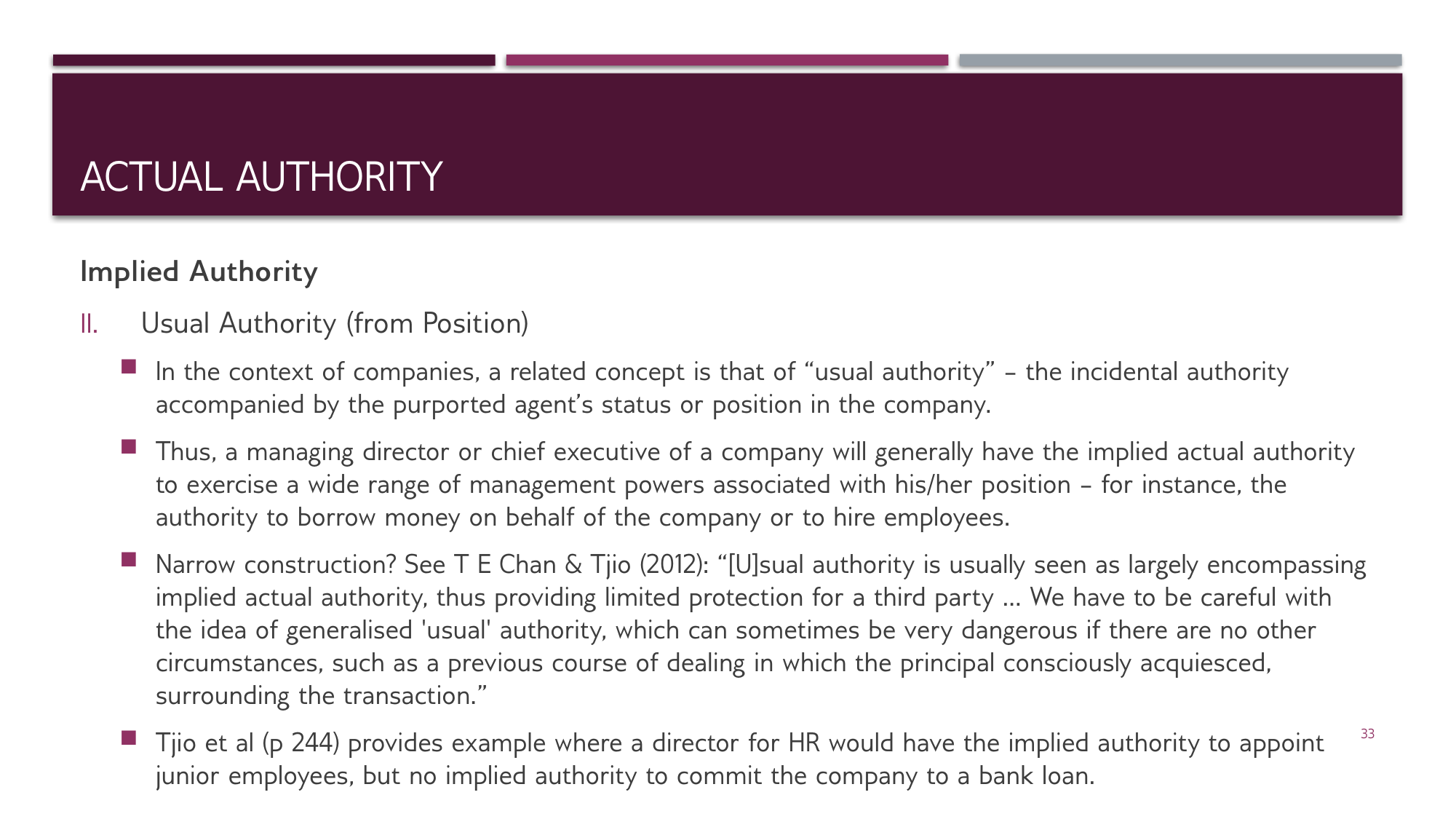

# Actual authority
Implied Authority
Usual Authority (from Position)
In the context of companies, a related concept is that of “usual authority” – the incidental authority accompanied by the purported agent’s status or position in the company.
Thus, a managing director or chief executive of a company will generally have the implied actual authority to exercise a wide range of management powers associated with his/her position – for instance, the authority to borrow money on behalf of the company or to hire employees.
Narrow construction? See T E Chan & Tjio (2012): “[U]sual authority is usually seen as largely encompassing implied actual authority, thus providing limited protection for a third party ... We have to be careful with the idea of generalised 'usual' authority, which can sometimes be very dangerous if there are no other circumstances, such as a previous course of dealing in which the principal consciously acquiesced, surrounding the transaction.”
Tjio et al (p 244) provides example where a director for HR would have the implied authority to appoint junior employees, but no implied authority to commit the company to a bank loan.
33